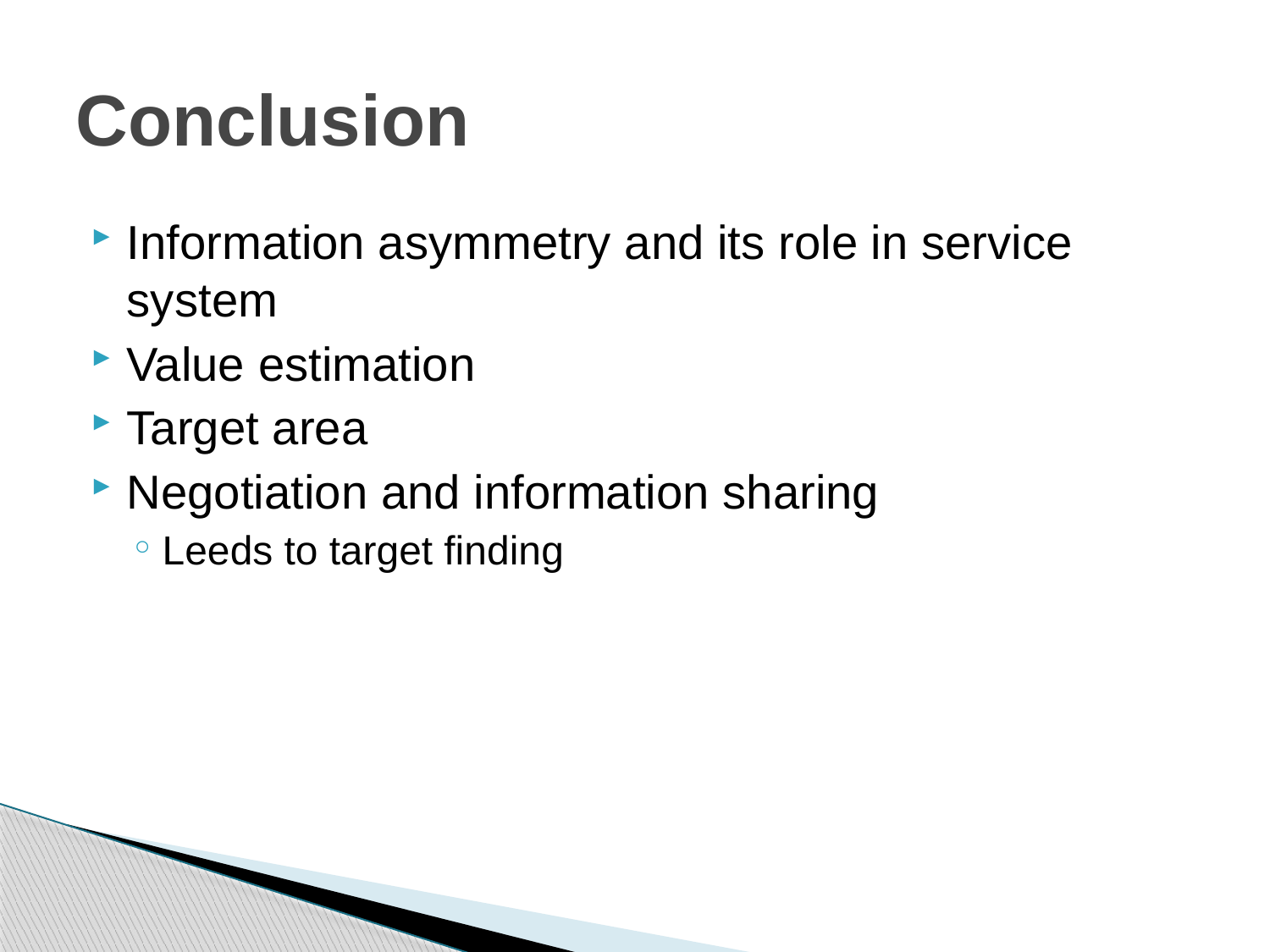

# Conclusion
Information asymmetry and its role in service system
Value estimation
Target area
Negotiation and information sharing
Leeds to target finding